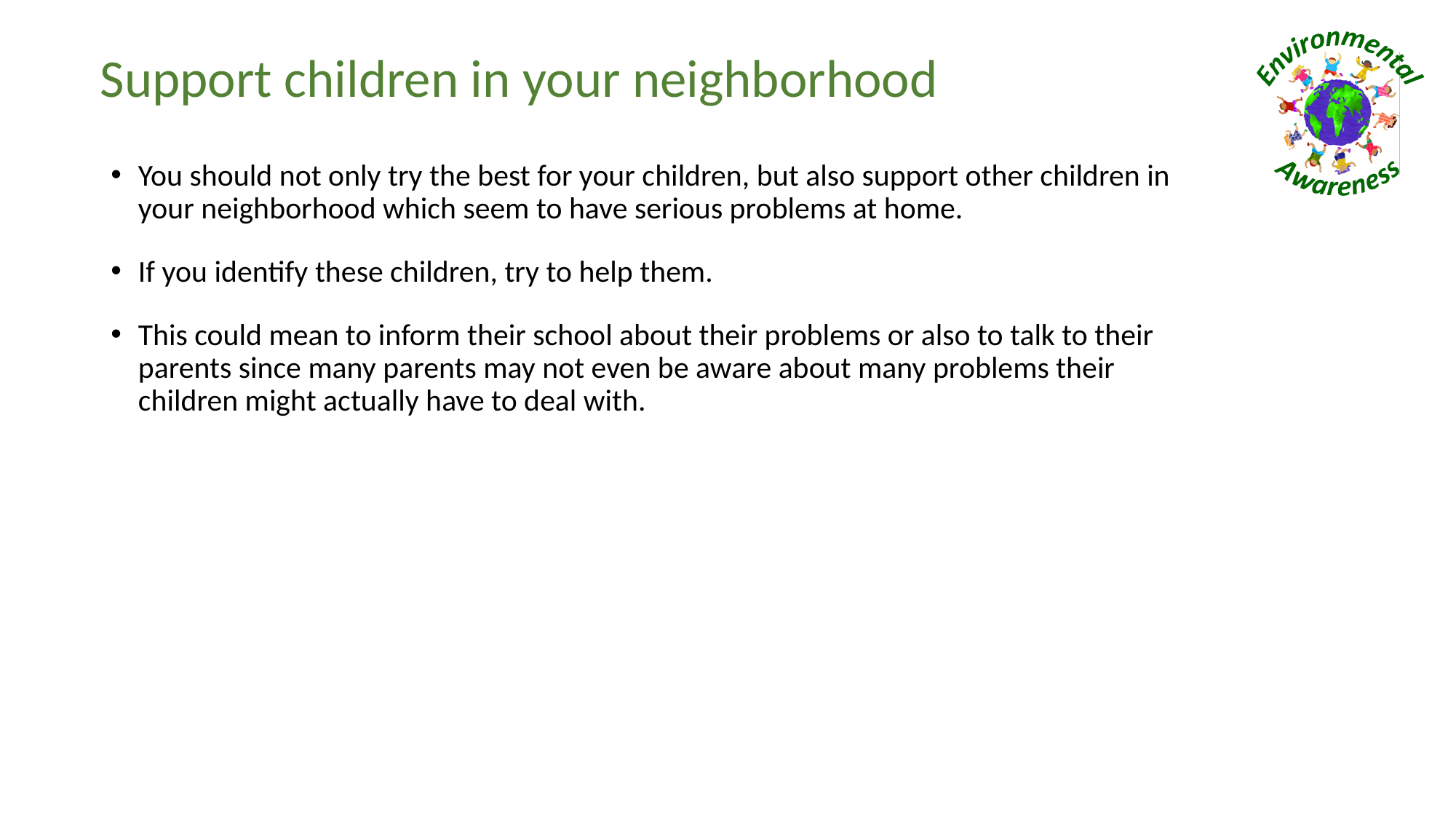

# Support children in your neighborhood
You should not only try the best for your children, but also support other children in your neighborhood which seem to have serious problems at home.
If you identify these children, try to help them.
This could mean to inform their school about their problems or also to talk to their parents since many parents may not even be aware about many problems their children might actually have to deal with.